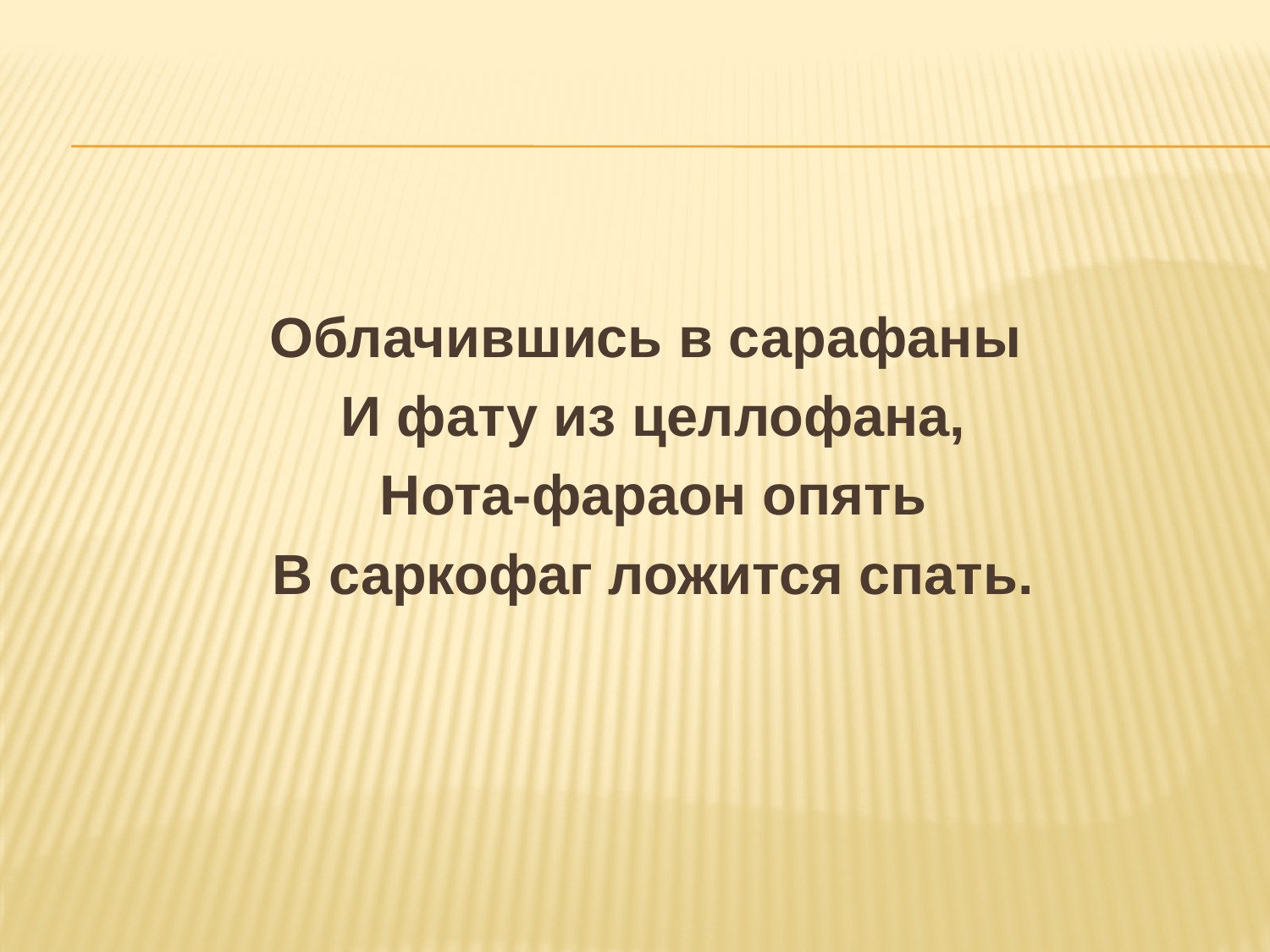

#

Облачившись в сарафаны
 И фату из целлофана,
 Нота-фараон опять
 В саркофаг ложится спать.